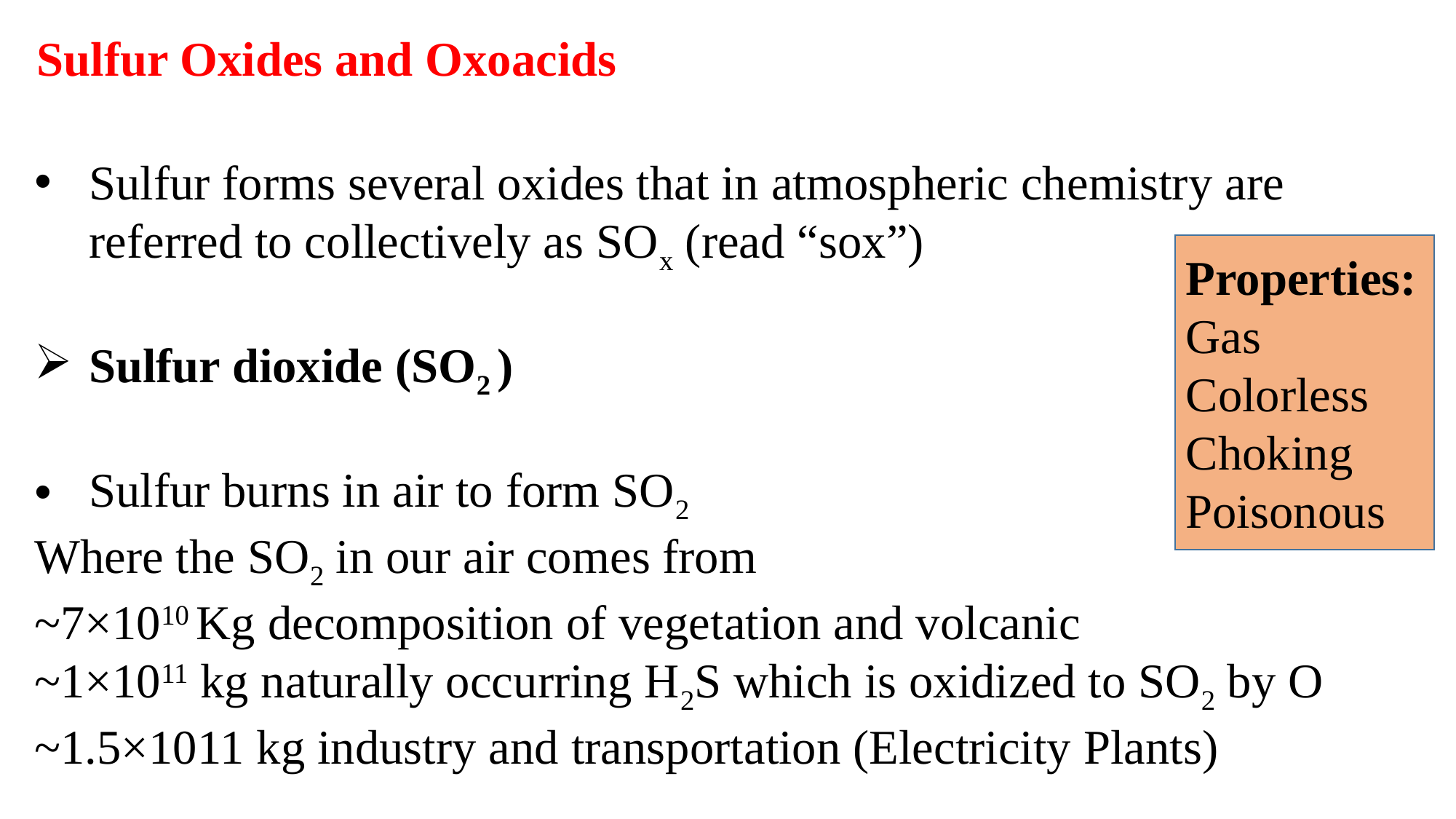

Sulfur Oxides and Oxoacids
Sulfur forms several oxides that in atmospheric chemistry are referred to collectively as SOx (read “sox”)

Sulfur dioxide (SO2 )

Sulfur burns in air to form SO2
Where the SO2 in our air comes from
~7×1010 Kg decomposition of vegetation and volcanic
~1×1011 kg naturally occurring H2S which is oxidized to SO2 by O ~1.5×1011 kg industry and transportation (Electricity Plants)
Properties:
Gas
Colorless Choking Poisonous